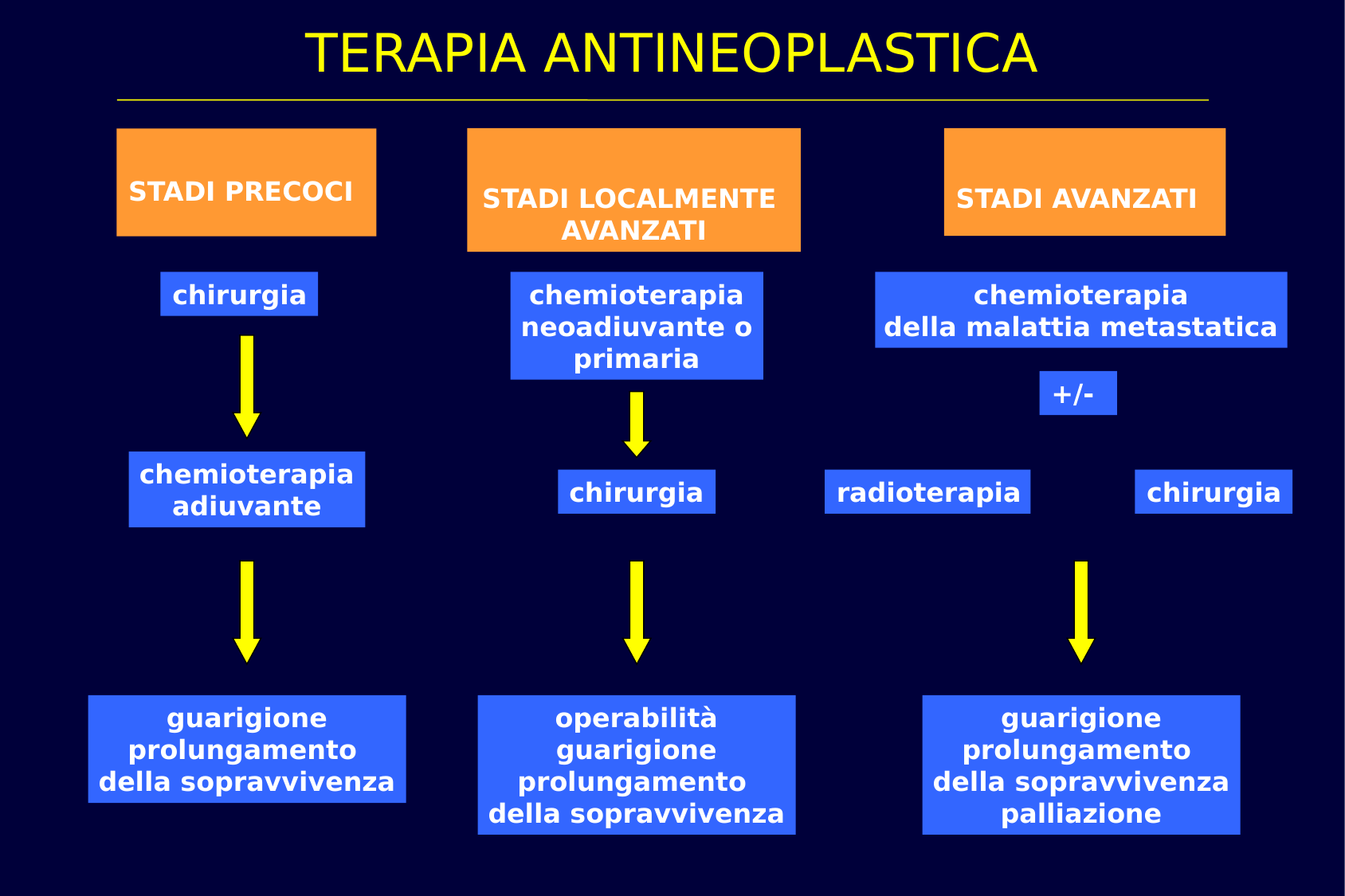

TERAPIA ANTINEOPLASTICA

STADI LOCALMENTE
AVANZATI

STADI AVANZATI

STADI PRECOCI

chirurgia
chemioterapia
neoadiuvante o
primaria
chemioterapia
della malattia metastatica

+/-

chemioterapia
adiuvante
chirurgia
radioterapia
chirurgia

guarigione
prolungamento
della sopravvivenza
operabilità
guarigione
prolungamento
della sopravvivenza
guarigione
prolungamento
della sopravvivenza
palliazione